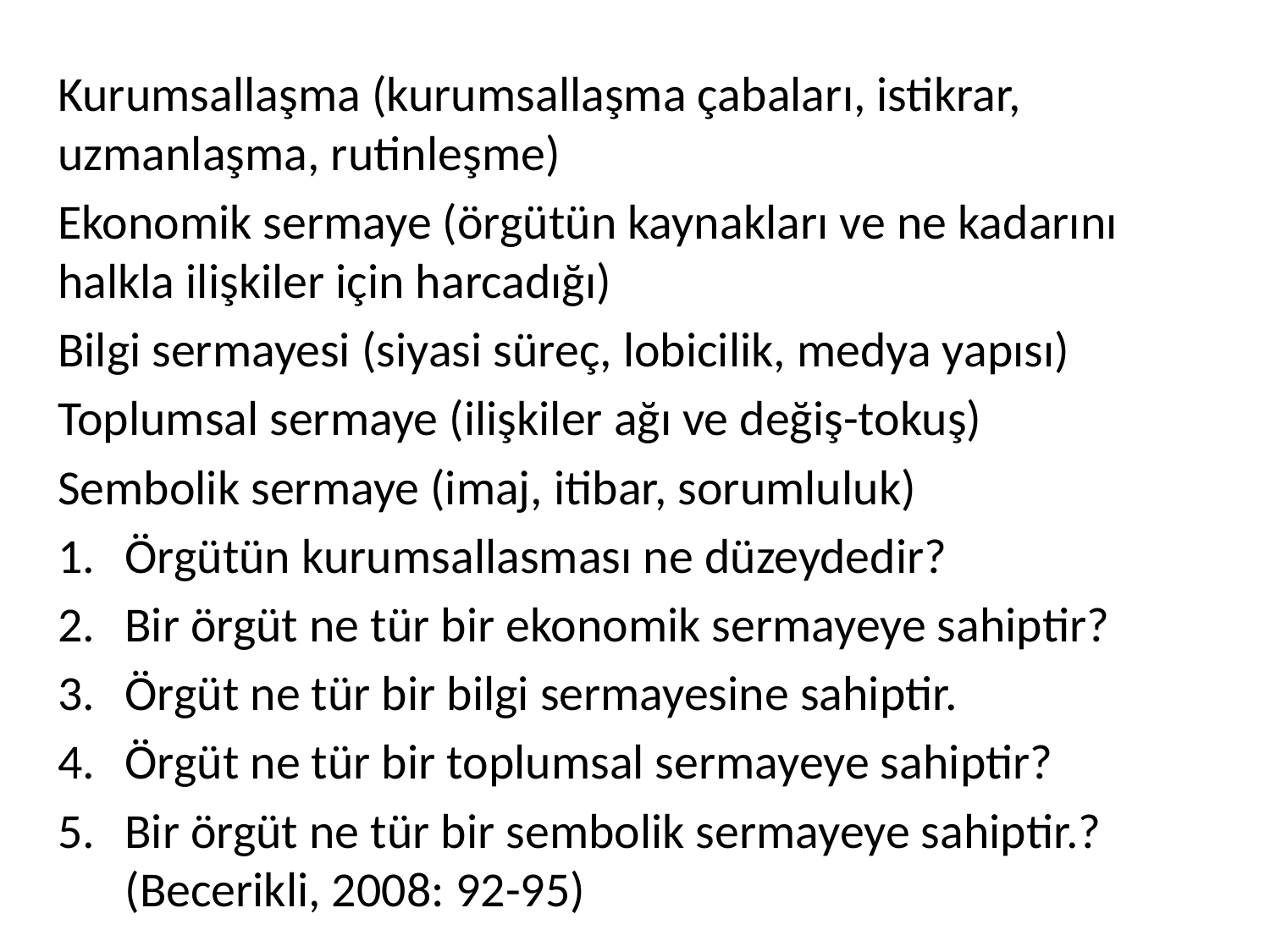

Kurumsallaşma (kurumsallaşma çabaları, istikrar, uzmanlaşma, rutinleşme)
Ekonomik sermaye (örgütün kaynakları ve ne kadarını halkla ilişkiler için harcadığı)
Bilgi sermayesi (siyasi süreç, lobicilik, medya yapısı)
Toplumsal sermaye (ilişkiler ağı ve değiş-tokuş)
Sembolik sermaye (imaj, itibar, sorumluluk)
Örgütün kurumsallasması ne düzeydedir?
Bir örgüt ne tür bir ekonomik sermayeye sahiptir?
Örgüt ne tür bir bilgi sermayesine sahiptir.
Örgüt ne tür bir toplumsal sermayeye sahiptir?
Bir örgüt ne tür bir sembolik sermayeye sahiptir.? (Becerikli, 2008: 92-95)